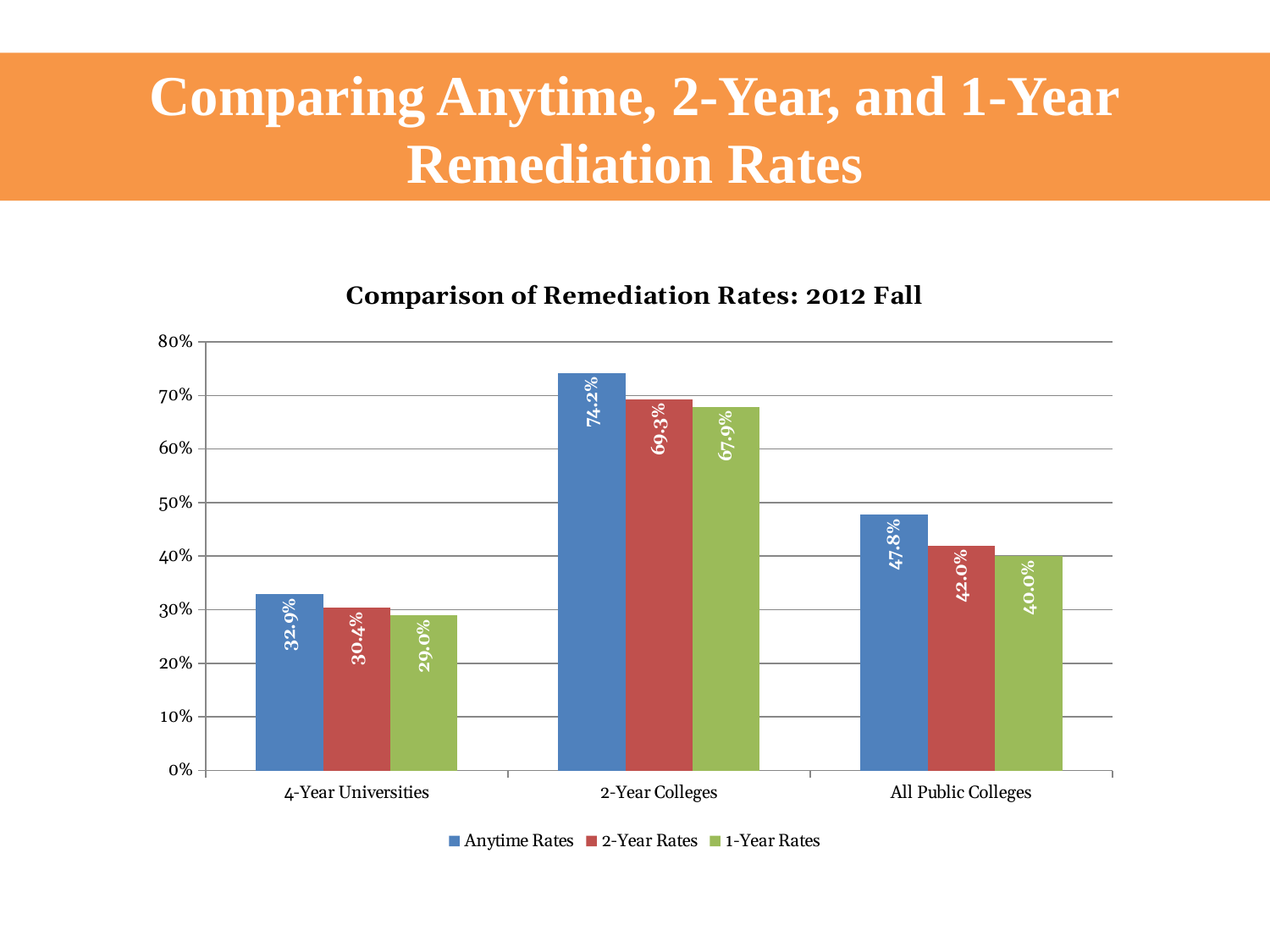

Comparing Anytime, 2-Year, and 1-Year Remediation Rates

### Chart: Comparison of Remediation Rates: 2012 Fall

| Category | Anytime Rates | 2-Year Rates | 1-Year Rates |
|---|---|---|---|
| 4-Year Universities | 0.329 | 0.304 | 0.29 |
| 2-Year Colleges | 0.742 | 0.693 | 0.679 |
| All Public Colleges | 0.478 | 0.42 | 0.4 |